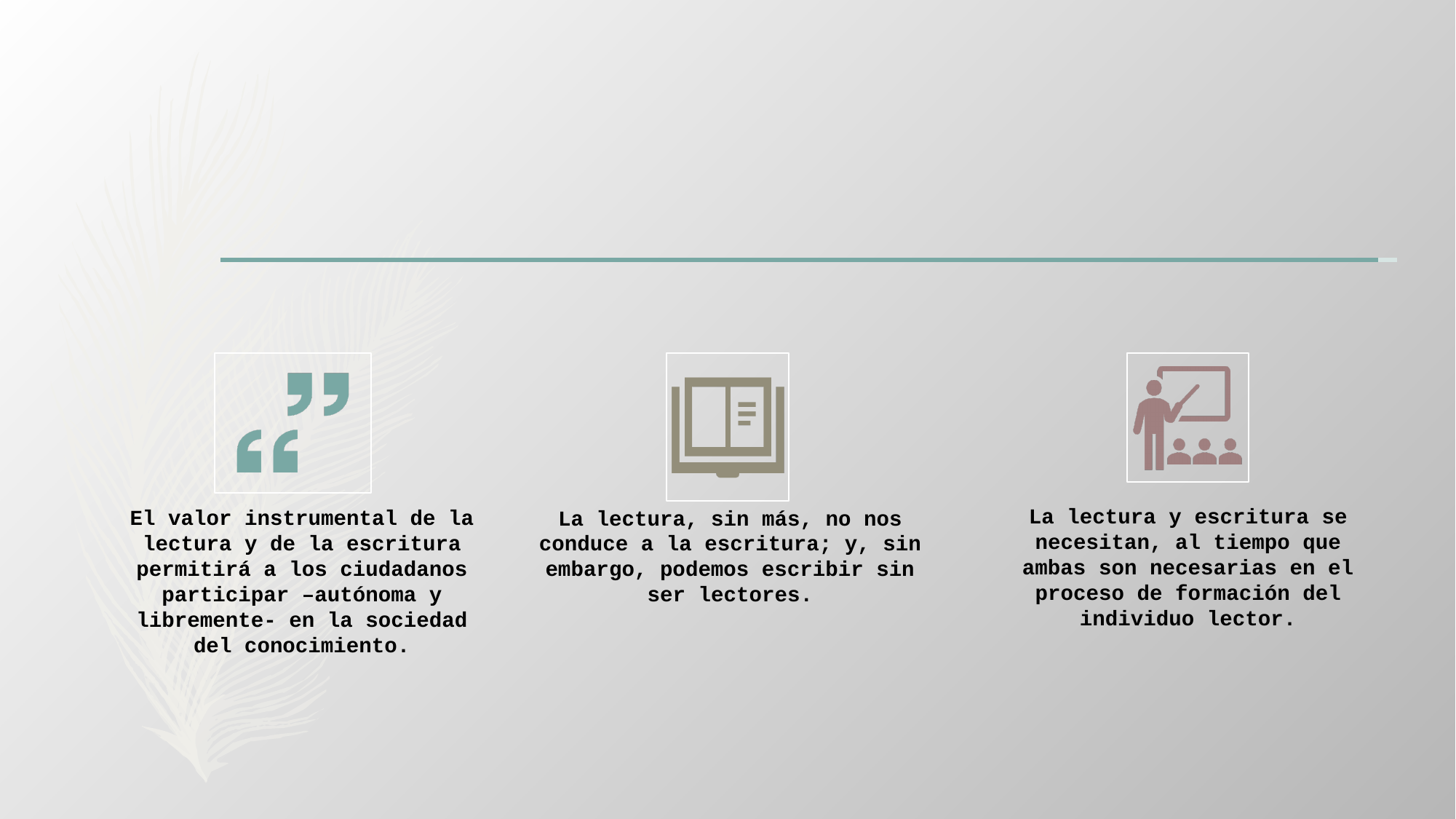

La lectura y escritura se necesitan, al tiempo que ambas son necesarias en el proceso de formación del individuo lector.
La lectura, sin más, no nos conduce a la escritura; y, sin embargo, podemos escribir sin ser lectores.
El valor instrumental de la lectura y de la escritura permitirá a los ciudadanos participar –autónoma y libremente- en la sociedad del conocimiento.